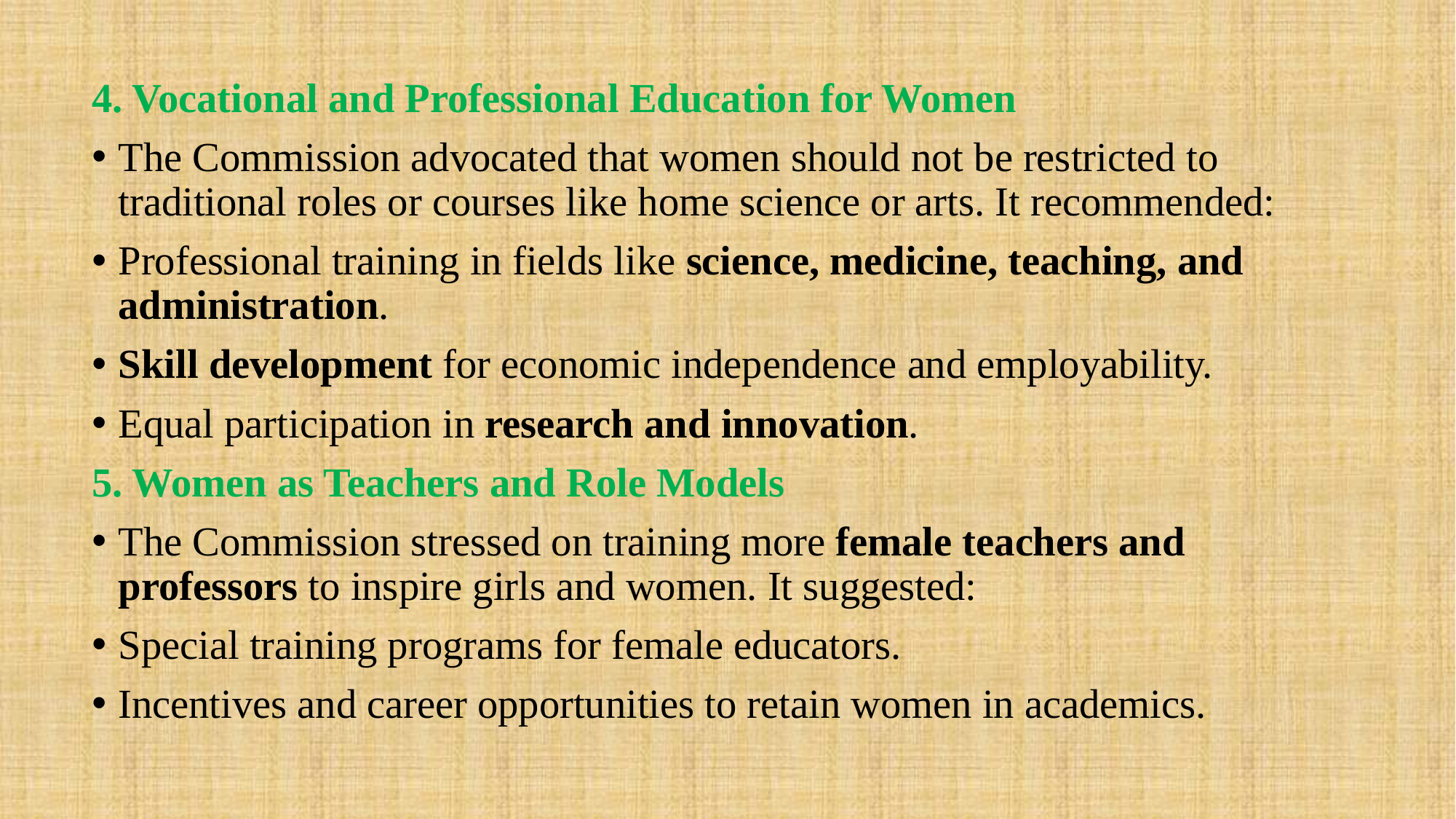

#
4. Vocational and Professional Education for Women
The Commission advocated that women should not be restricted to traditional roles or courses like home science or arts. It recommended:
Professional training in fields like science, medicine, teaching, and administration.
Skill development for economic independence and employability.
Equal participation in research and innovation.
5. Women as Teachers and Role Models
The Commission stressed on training more female teachers and professors to inspire girls and women. It suggested:
Special training programs for female educators.
Incentives and career opportunities to retain women in academics.